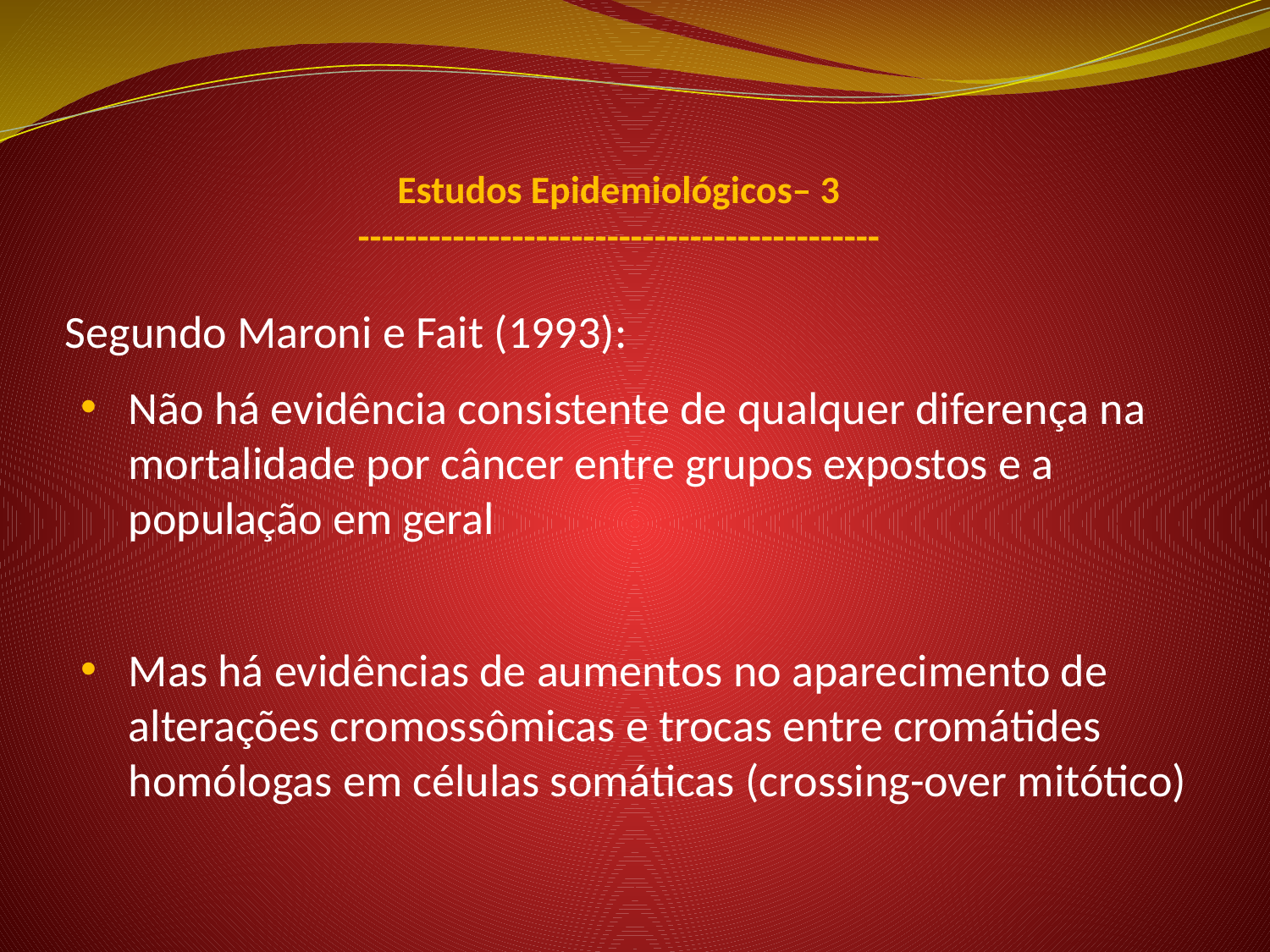

# Estudos Epidemiológicos– 3 --------------------------------------------

	Segundo Maroni e Fait (1993):
Não há evidência consistente de qualquer diferença na mortalidade por câncer entre grupos expostos e a população em geral

Mas há evidências de aumentos no aparecimento de alterações cromossômicas e trocas entre cromátides homólogas em células somáticas (crossing-over mitótico)